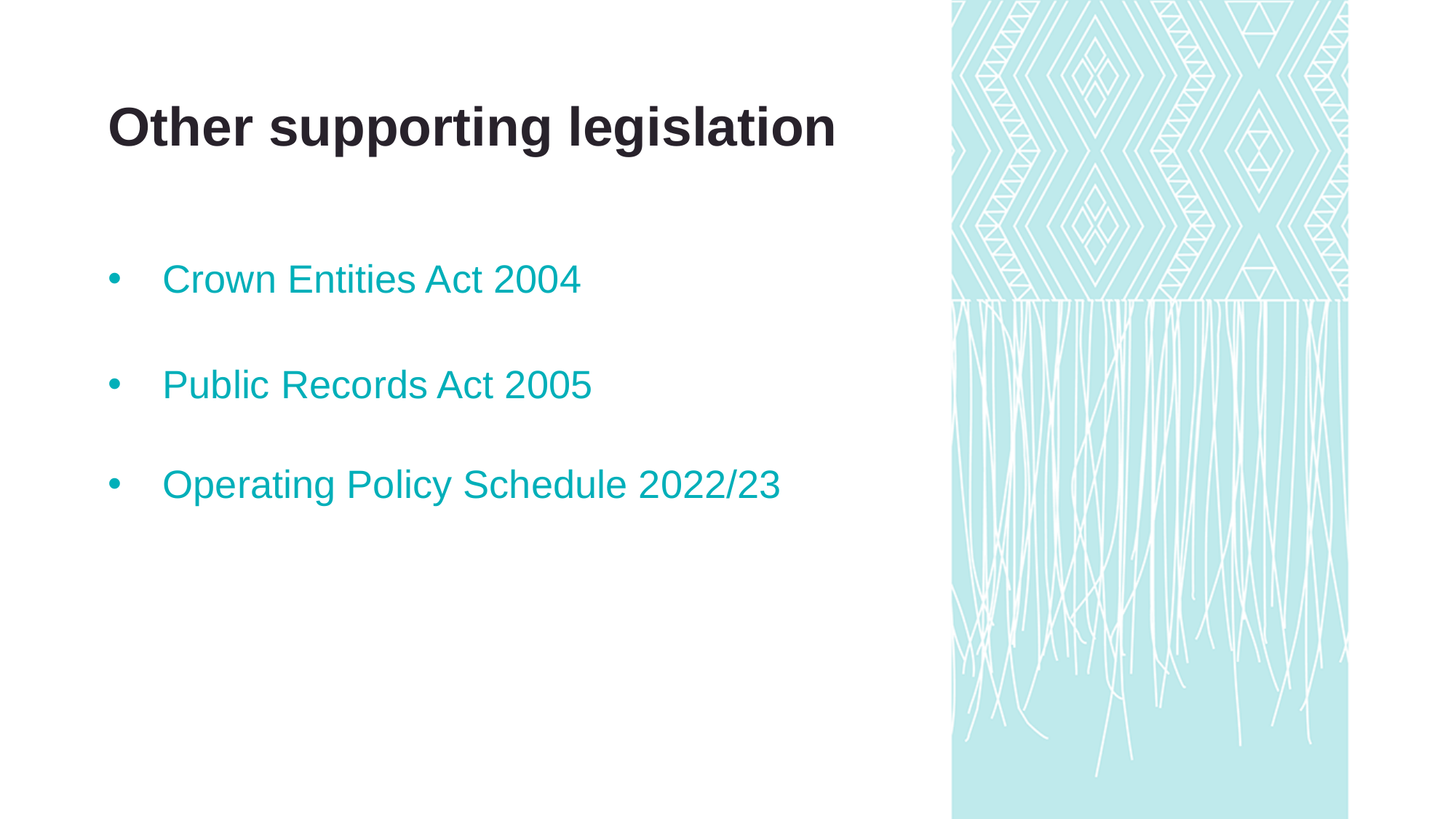

Other supporting legislation
Crown Entities Act 2004
Public Records Act 2005
Operating Policy Schedule 2022/23